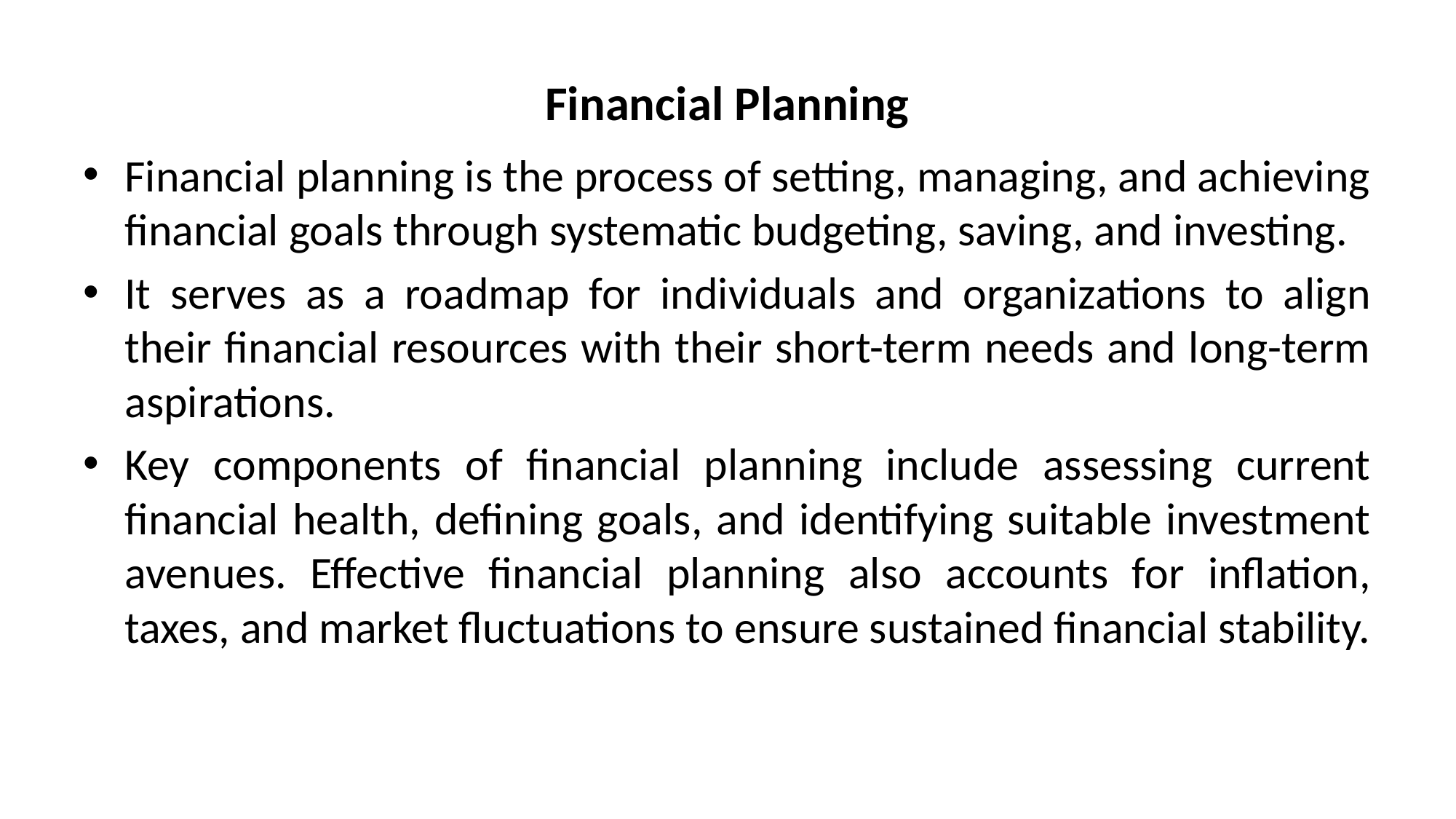

# Financial Planning
Financial planning is the process of setting, managing, and achieving financial goals through systematic budgeting, saving, and investing.
It serves as a roadmap for individuals and organizations to align their financial resources with their short-term needs and long-term aspirations.
Key components of financial planning include assessing current financial health, defining goals, and identifying suitable investment avenues. Effective financial planning also accounts for inflation, taxes, and market fluctuations to ensure sustained financial stability.